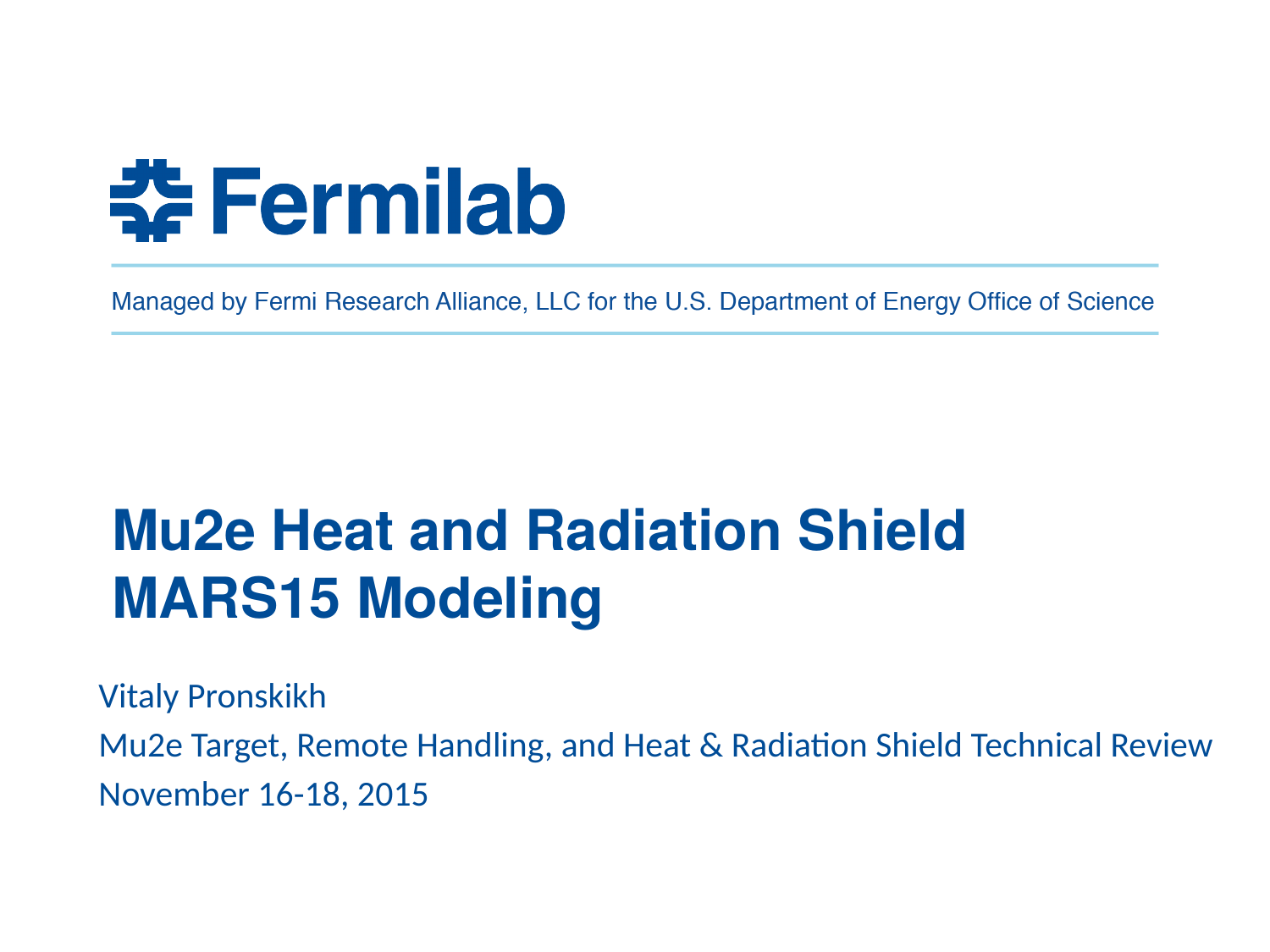

# Mu2e Heat and Radiation Shield MARS15 Modeling
Vitaly Pronskikh
Mu2e Target, Remote Handling, and Heat & Radiation Shield Technical Review
November 16-18, 2015